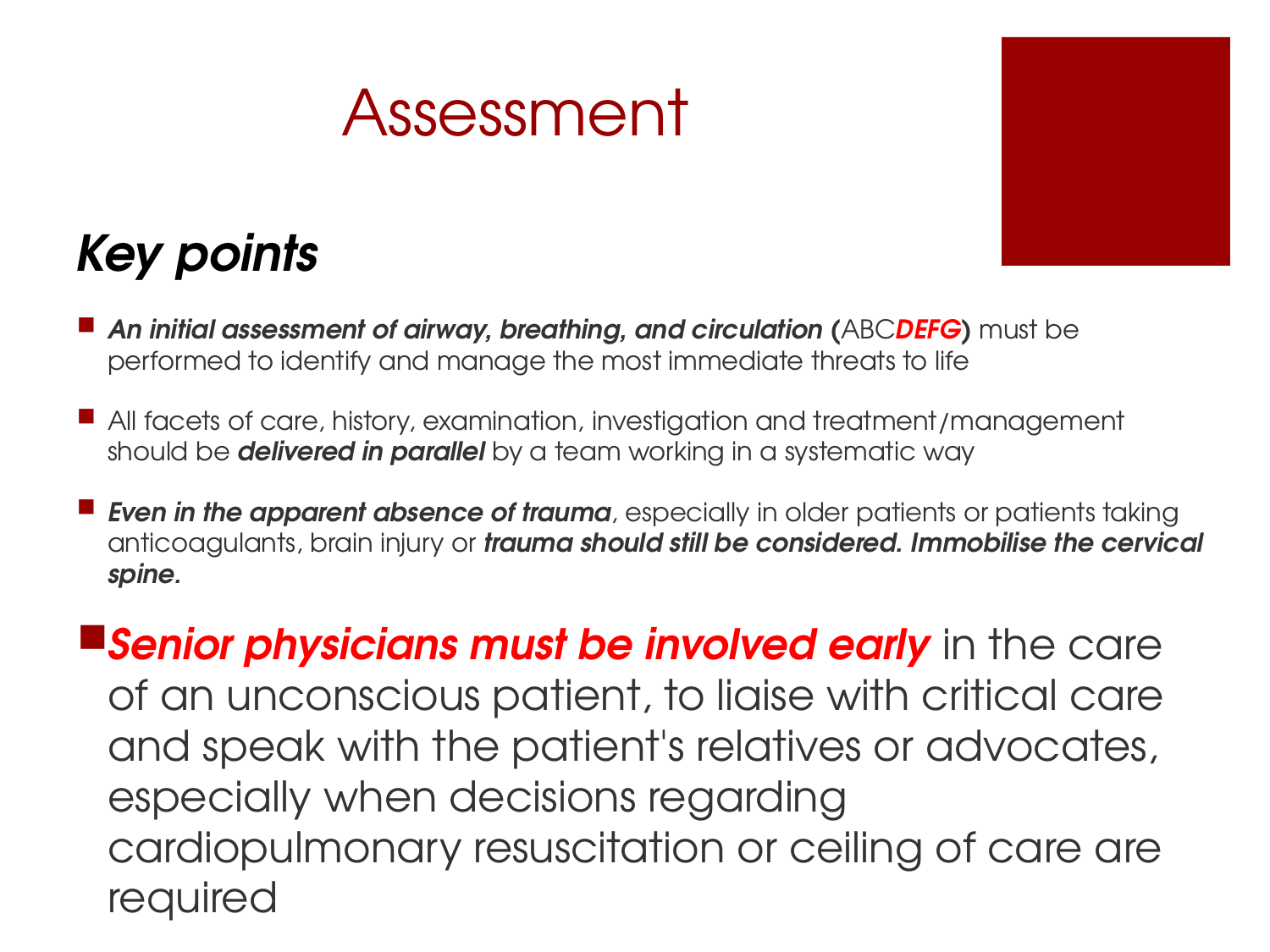

# Assessment
Key points
An initial assessment of airway, breathing, and circulation (ABCDEFG) must be performed to identify and manage the most immediate threats to life
All facets of care, history, examination, investigation and treatment/management should be delivered in parallel by a team working in a systematic way
Even in the apparent absence of trauma, especially in older patients or patients taking anticoagulants, brain injury or trauma should still be considered. Immobilise the cervical spine.
Senior physicians must be involved early in the care of an unconscious patient, to liaise with critical care and speak with the patient's relatives or advocates, especially when decisions regarding cardiopulmonary resuscitation or ceiling of care are required